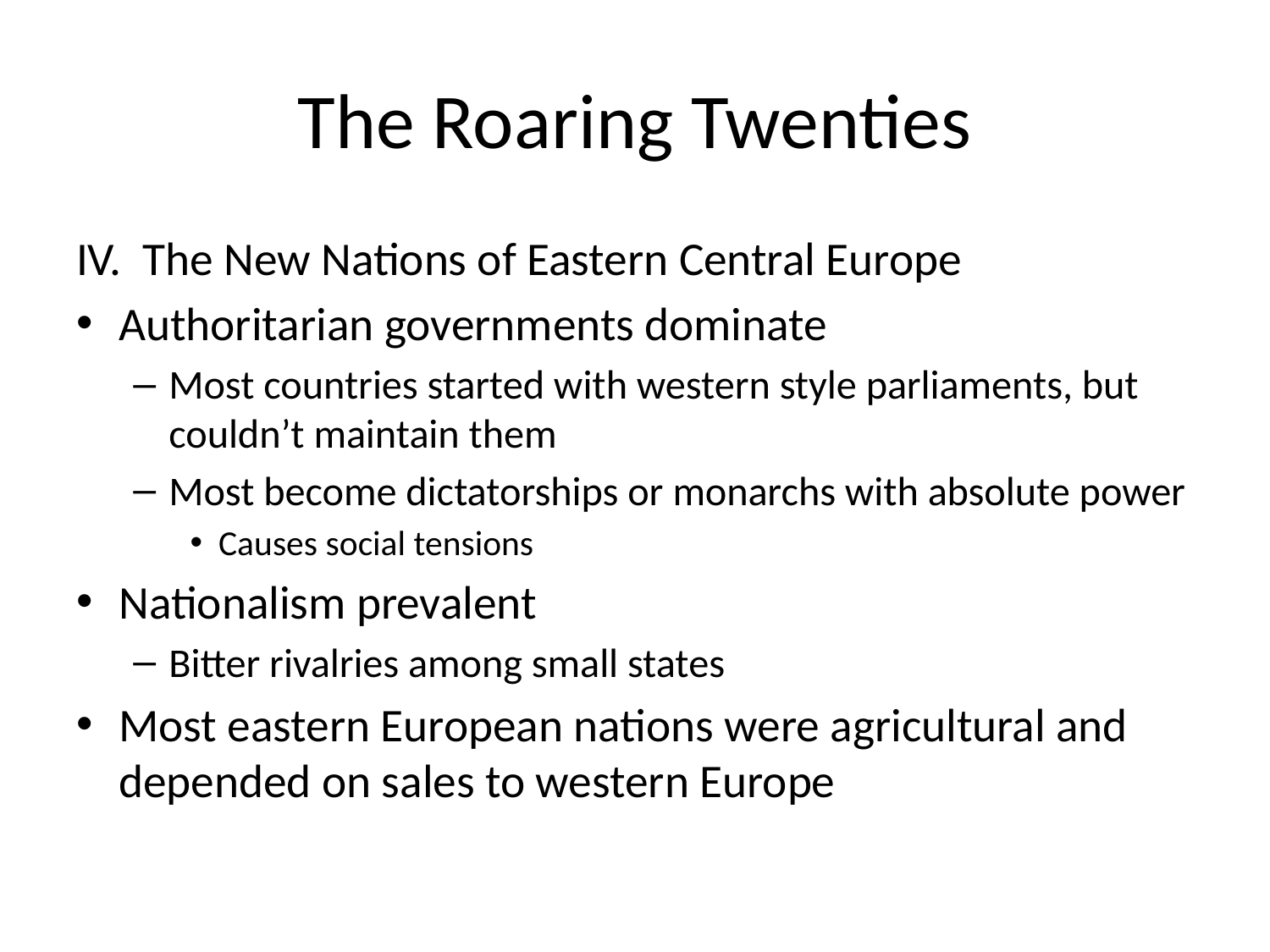

# The Roaring Twenties
IV.  The New Nations of Eastern Central Europe
Authoritarian governments dominate
Most countries started with western style parliaments, but couldn’t maintain them
Most become dictatorships or monarchs with absolute power
Causes social tensions
Nationalism prevalent
Bitter rivalries among small states
Most eastern European nations were agricultural and depended on sales to western Europe